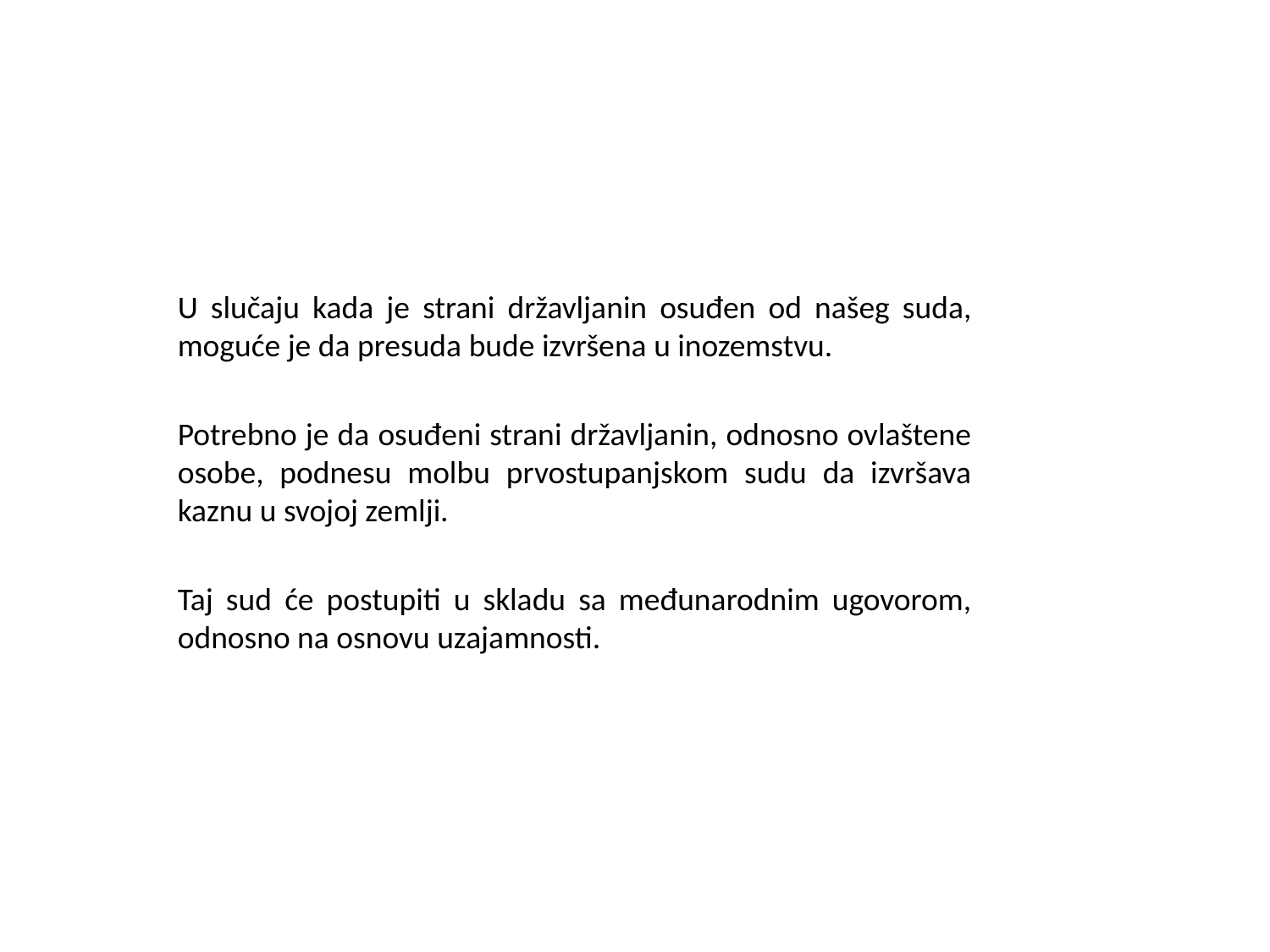

#

U slučaju kada je strani državljanin osuđen od našeg suda, moguće je da presuda bude izvršena u inozemstvu.

Potrebno je da osuđeni strani državljanin, odnosno ovlaštene osobe, podnesu molbu prvostupanjskom sudu da izvršava kaznu u svojoj zemlji.

Taj sud će postupiti u skladu sa međunarodnim ugovorom, odnosno na osnovu uzajamnosti.